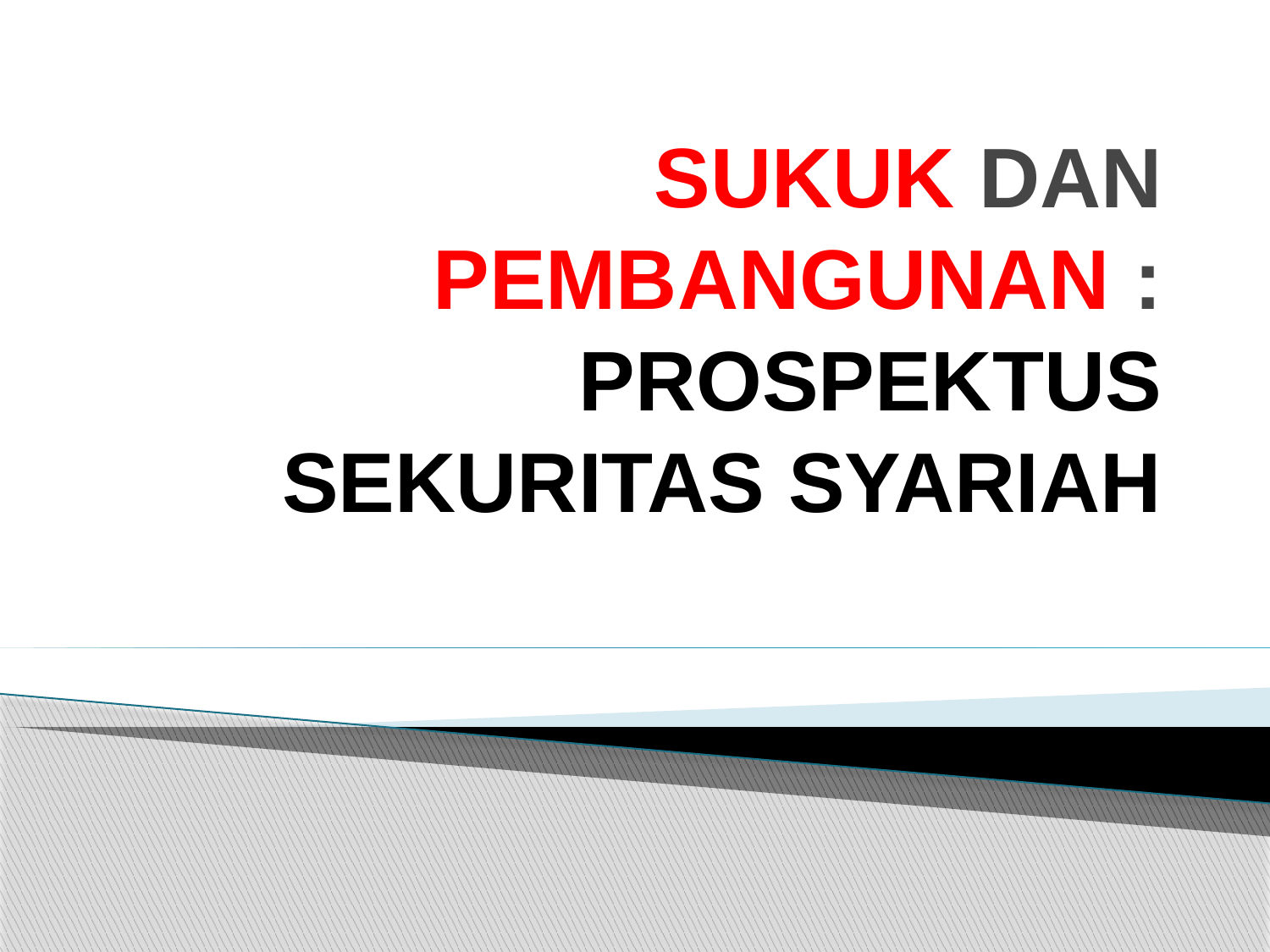

# SUKUK DAN PEMBANGUNAN : PROSPEKTUS SEKURITAS SYARIAH